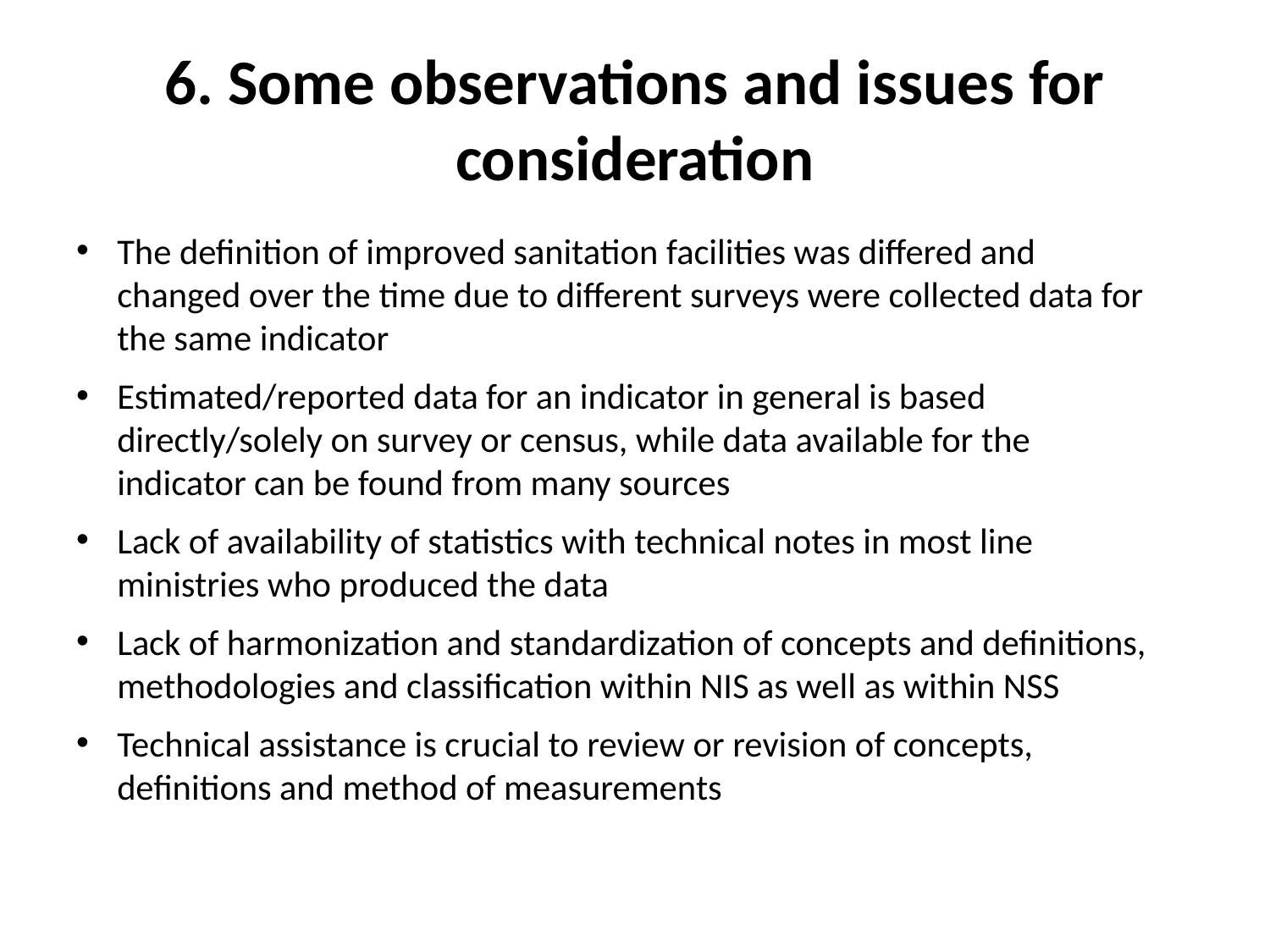

# 6. Some observations and issues for consideration
The definition of improved sanitation facilities was differed and changed over the time due to different surveys were collected data for the same indicator
Estimated/reported data for an indicator in general is based directly/solely on survey or census, while data available for the indicator can be found from many sources
Lack of availability of statistics with technical notes in most line ministries who produced the data
Lack of harmonization and standardization of concepts and definitions, methodologies and classification within NIS as well as within NSS
Technical assistance is crucial to review or revision of concepts, definitions and method of measurements